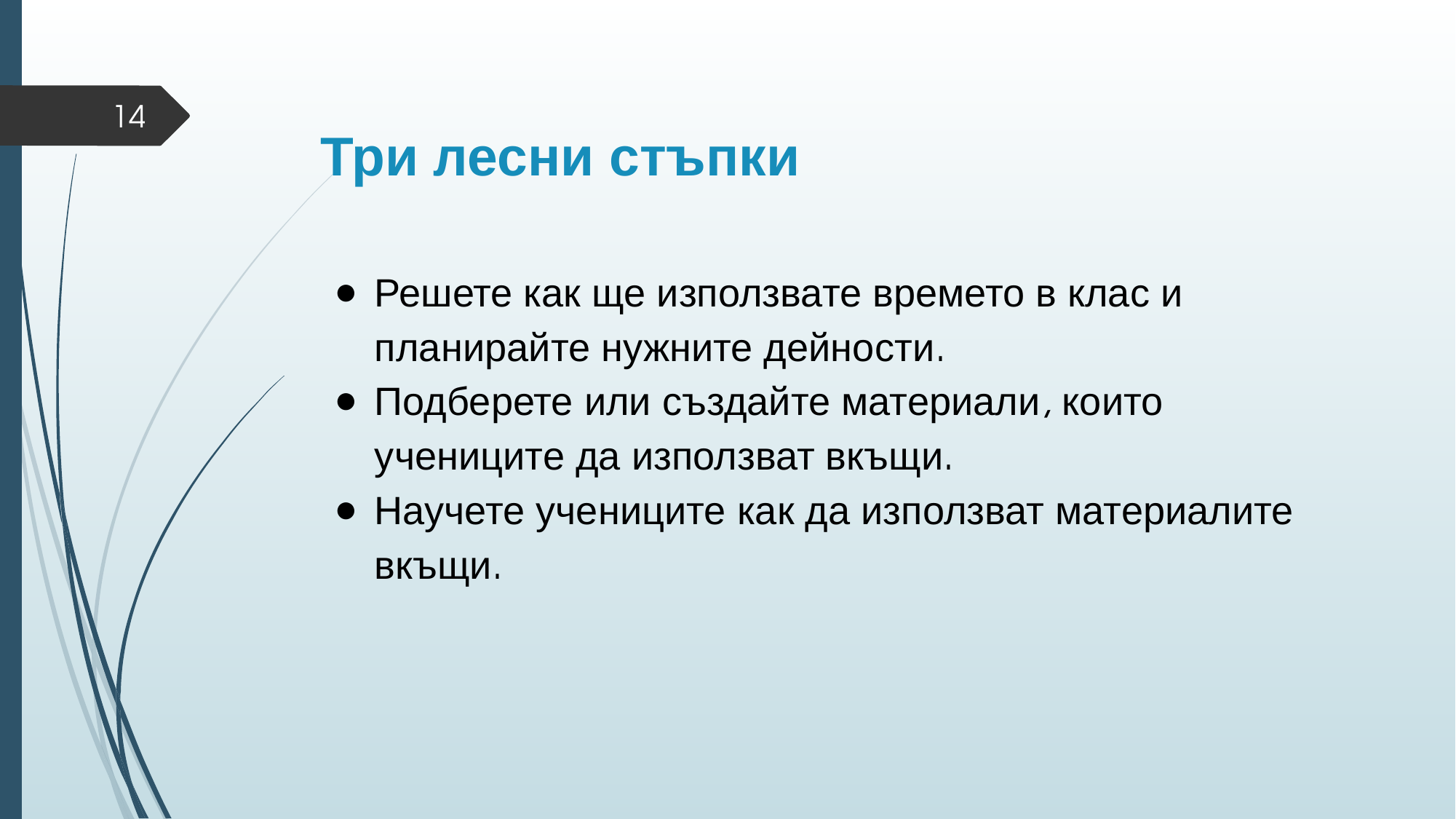

# Три лесни стъпки
14
Решете как ще използвате времето в клас и планирайте нужните дейности.
Подберете или създайте материали, които учениците да използват вкъщи.
Научете учениците как да използват материалите вкъщи.